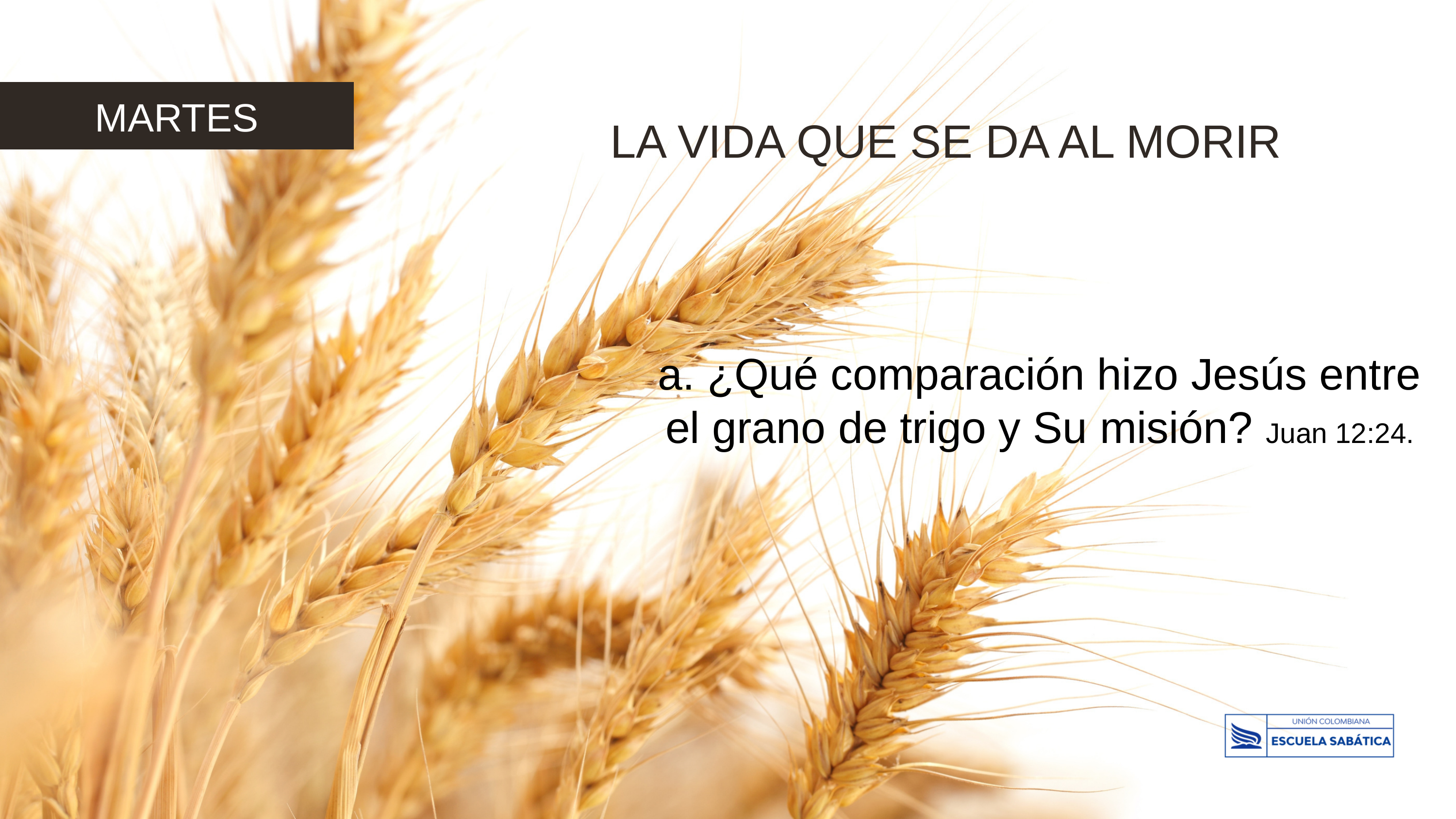

MARTES
LA VIDA QUE SE DA AL MORIR
a. ¿Qué comparación hizo Jesús entre el grano de trigo y Su misión? Juan 12:24.